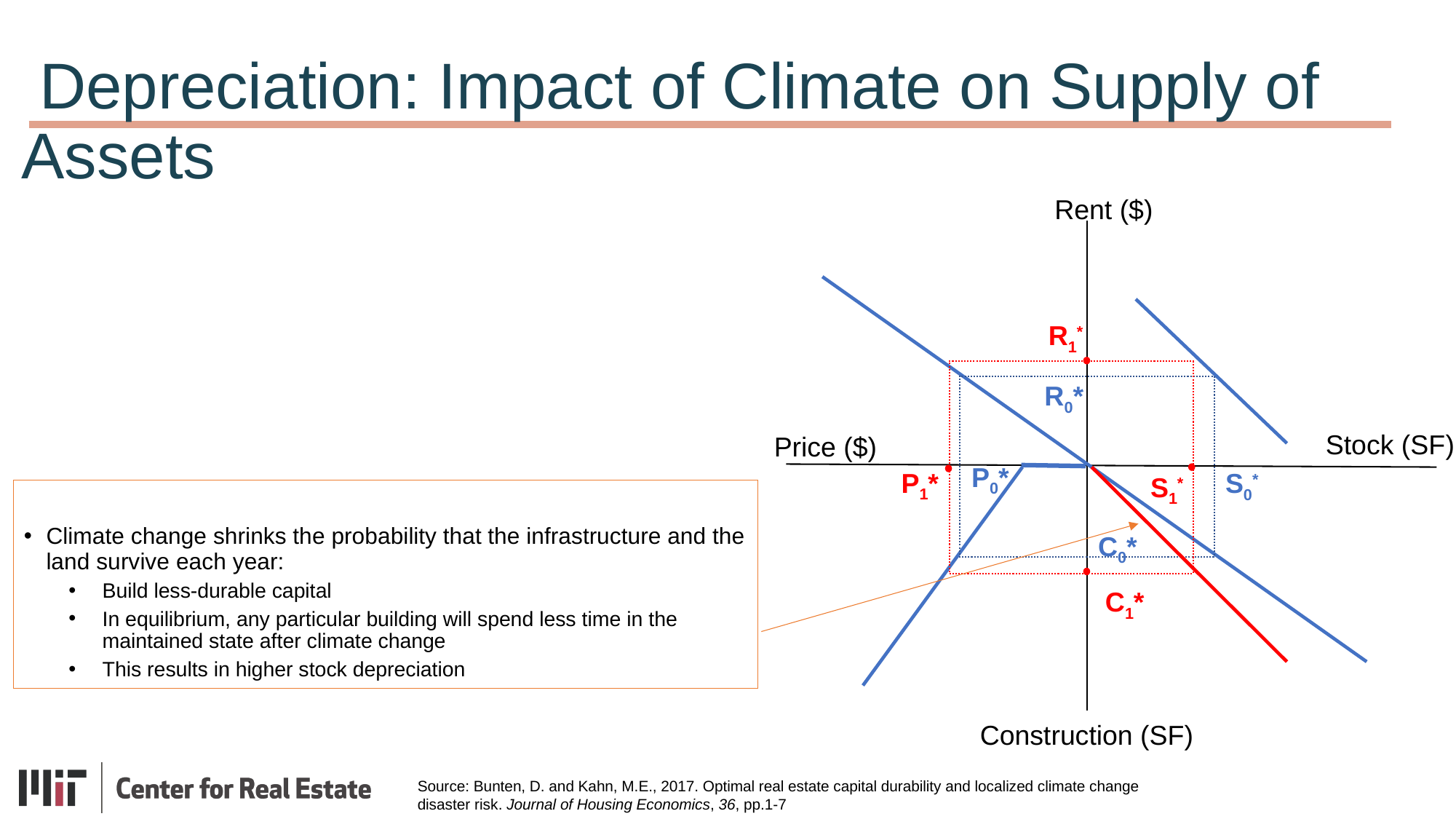

Depreciation: Impact of Climate on Supply of Assets
Rent ($)
R1*

R0*

Stock (SF)
Price ($)
P0*
P1*
S0*

S1*

Climate change shrinks the probability that the infrastructure and the land survive each year:
Build less-durable capital
In equilibrium, any particular building will spend less time in the maintained state after climate change
This results in higher stock depreciation

C0*

C1*
Construction (SF)
Source: Bunten, D. and Kahn, M.E., 2017. Optimal real estate capital durability and localized climate change disaster risk. Journal of Housing Economics, 36, pp.1-7